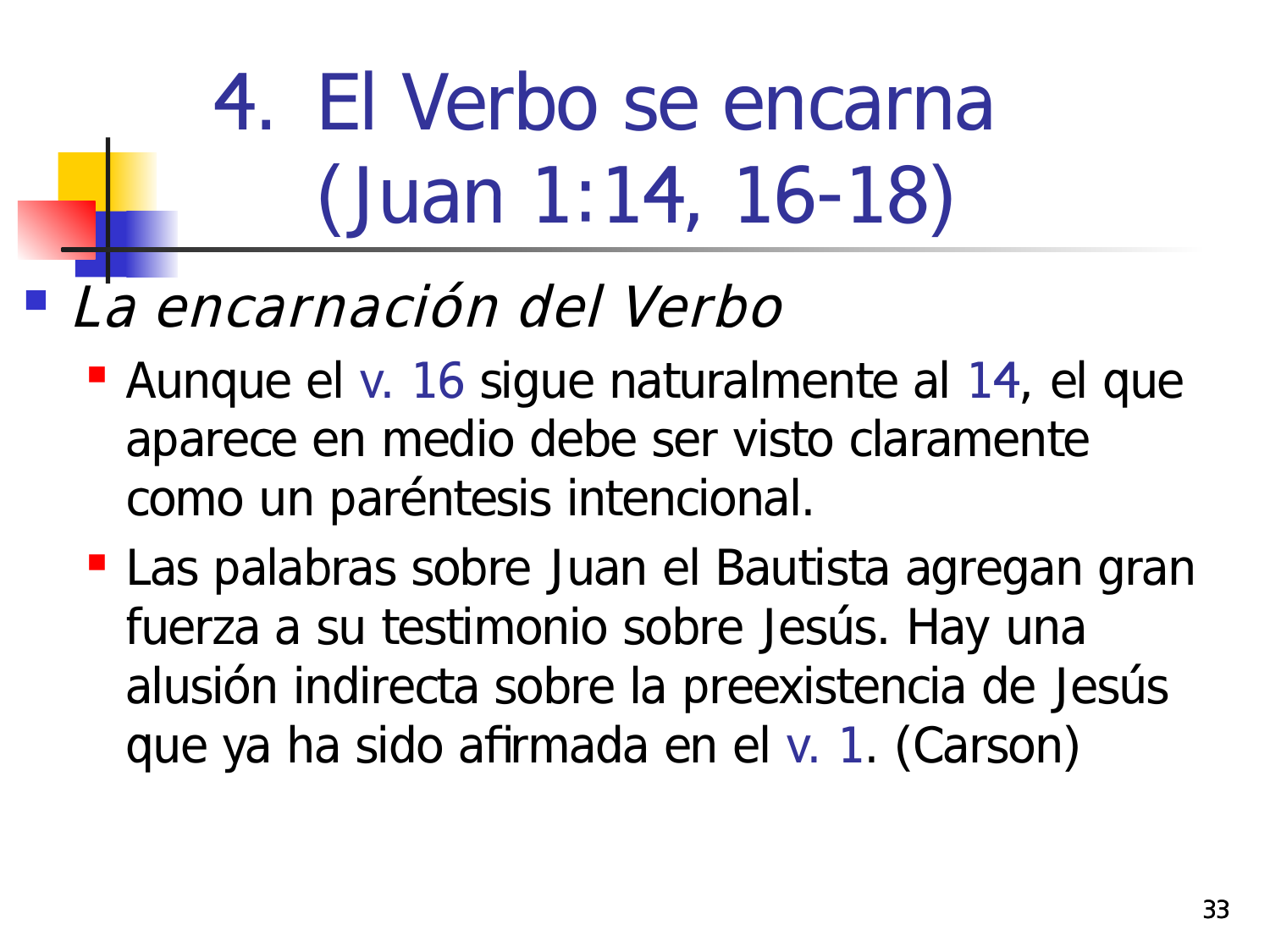

# El Verbo se encarna (Juan 1:14, 16-18)
La encarnación del Verbo
Aunque el v. 16 sigue naturalmente al 14, el que aparece en medio debe ser visto claramente como un paréntesis intencional.
Las palabras sobre Juan el Bautista agregan gran fuerza a su testimonio sobre Jesús. Hay una alusión indirecta sobre la preexistencia de Jesús que ya ha sido afirmada en el v. 1. (Carson)

33
33